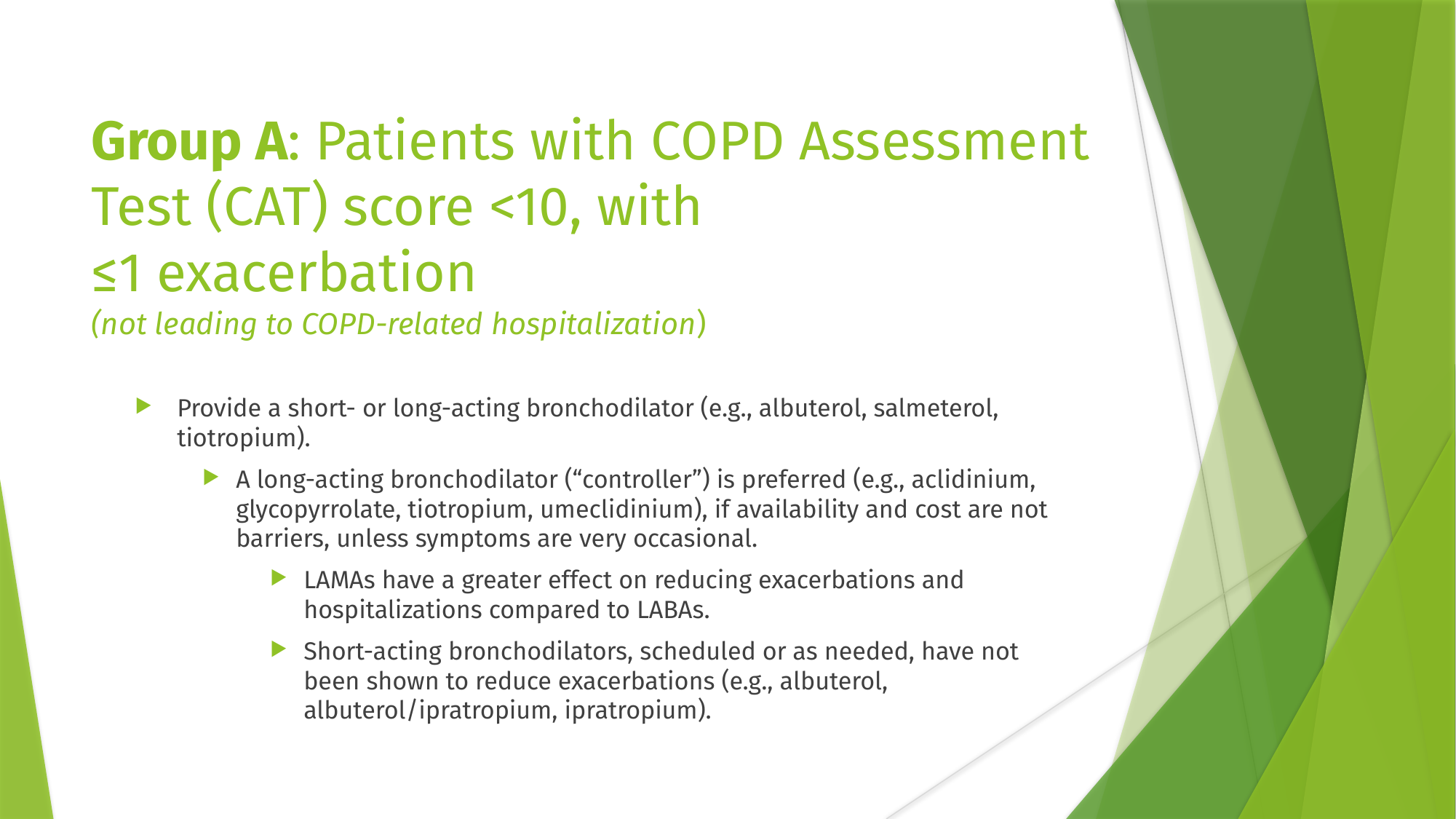

Group A: Patients with COPD Assessment Test (CAT) score <10, with ≤1 exacerbation
(not leading to COPD-related hospitalization)

Provide a short- or long-acting bronchodilator (e.g., albuterol, salmeterol, tiotropium).
A long-acting bronchodilator (“controller”) is preferred (e.g., aclidinium, glycopyrrolate, tiotropium, umeclidinium), if availability and cost are not barriers, unless symptoms are very occasional.
LAMAs have a greater effect on reducing exacerbations and hospitalizations compared to LABAs.
Short-acting bronchodilators, scheduled or as needed, have not been shown to reduce exacerbations (e.g., albuterol, albuterol/ipratropium, ipratropium).